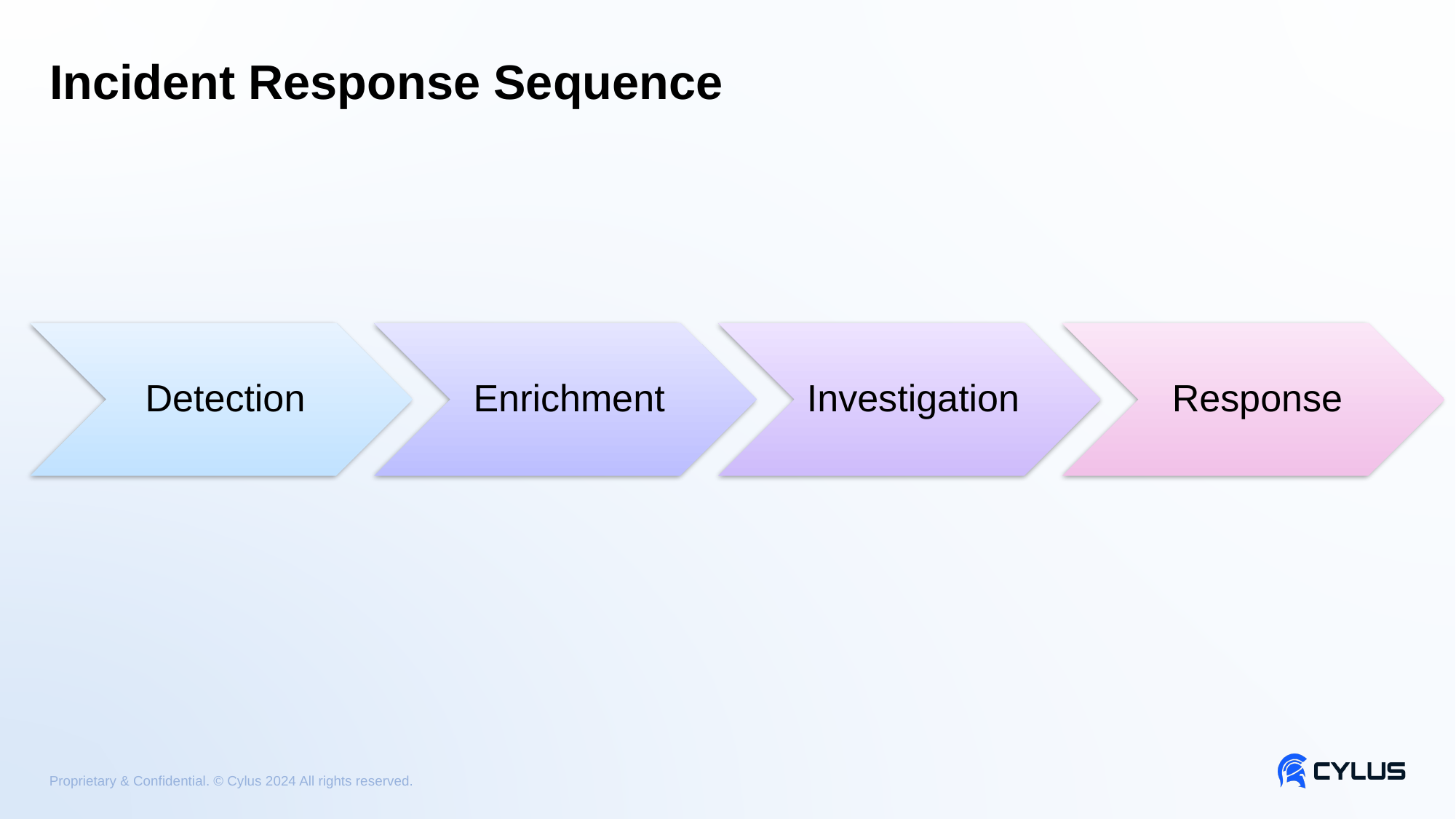

Incident Response Sequence

Detection
Enrichment
Investigation
Response